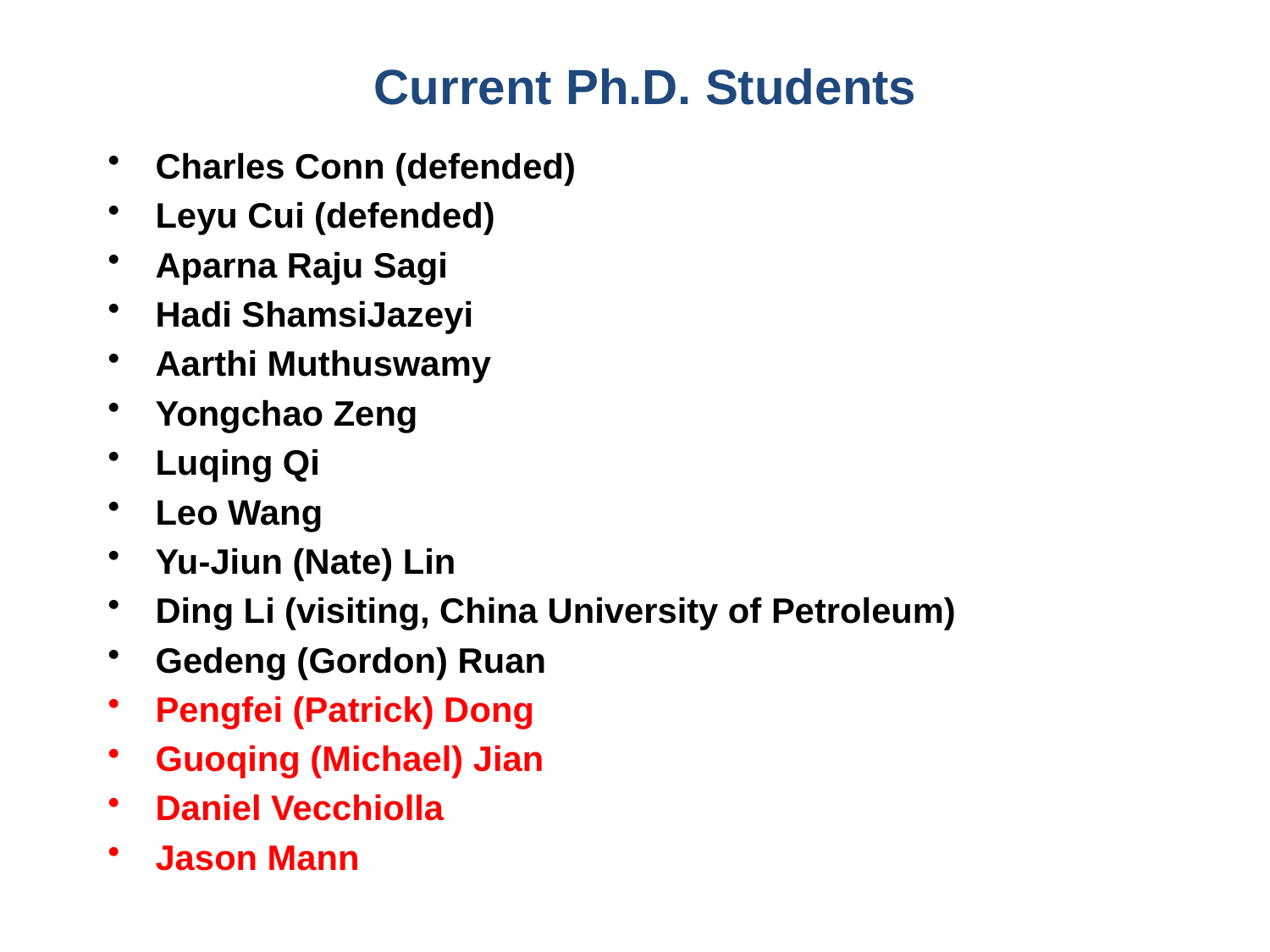

Current Ph.D. Students
Charles Conn (defended)
Leyu Cui (defended)
Aparna Raju Sagi
Hadi ShamsiJazeyi
Aarthi Muthuswamy
Yongchao Zeng
Luqing Qi
Leo Wang
Yu-Jiun (Nate) Lin
Ding Li (visiting, China University of Petroleum)
Gedeng (Gordon) Ruan
Pengfei (Patrick) Dong
Guoqing (Michael) Jian
Daniel Vecchiolla
Jason Mann